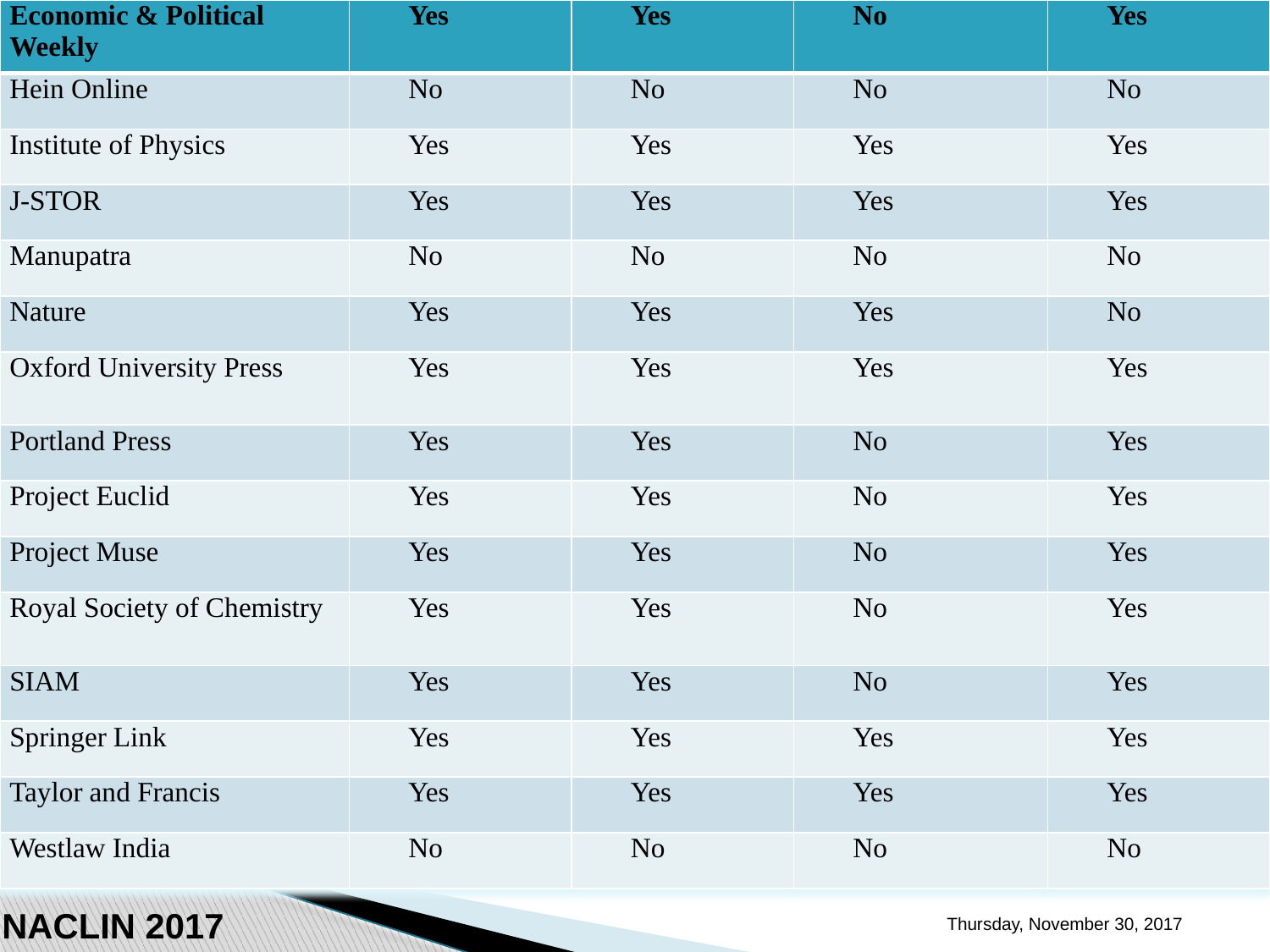

| Economic & Political Weekly | Yes | Yes | No | Yes |
| --- | --- | --- | --- | --- |
| Hein Online | No | No | No | No |
| Institute of Physics | Yes | Yes | Yes | Yes |
| J-STOR | Yes | Yes | Yes | Yes |
| Manupatra | No | No | No | No |
| Nature | Yes | Yes | Yes | No |
| Oxford University Press | Yes | Yes | Yes | Yes |
| Portland Press | Yes | Yes | No | Yes |
| Project Euclid | Yes | Yes | No | Yes |
| Project Muse | Yes | Yes | No | Yes |
| Royal Society of Chemistry | Yes | Yes | No | Yes |
| SIAM | Yes | Yes | No | Yes |
| Springer Link | Yes | Yes | Yes | Yes |
| Taylor and Francis | Yes | Yes | Yes | Yes |
| Westlaw India | No | No | No | No |
Thursday, November 30, 2017
NACLIN 2017